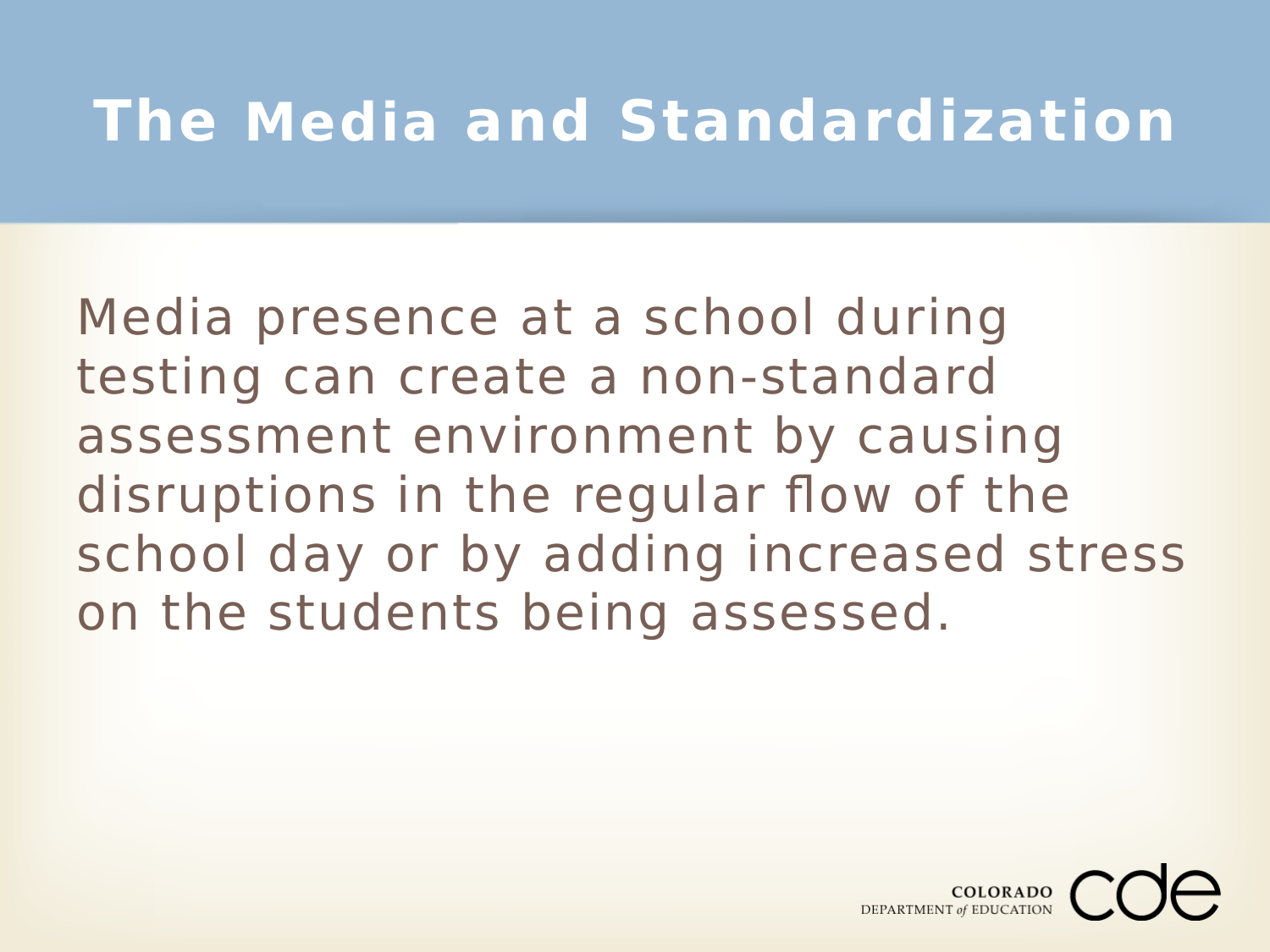

# The Media and Standardization
Media presence at a school during testing can create a non-standard assessment environment by causing disruptions in the regular flow of the school day or by adding increased stress on the students being assessed.